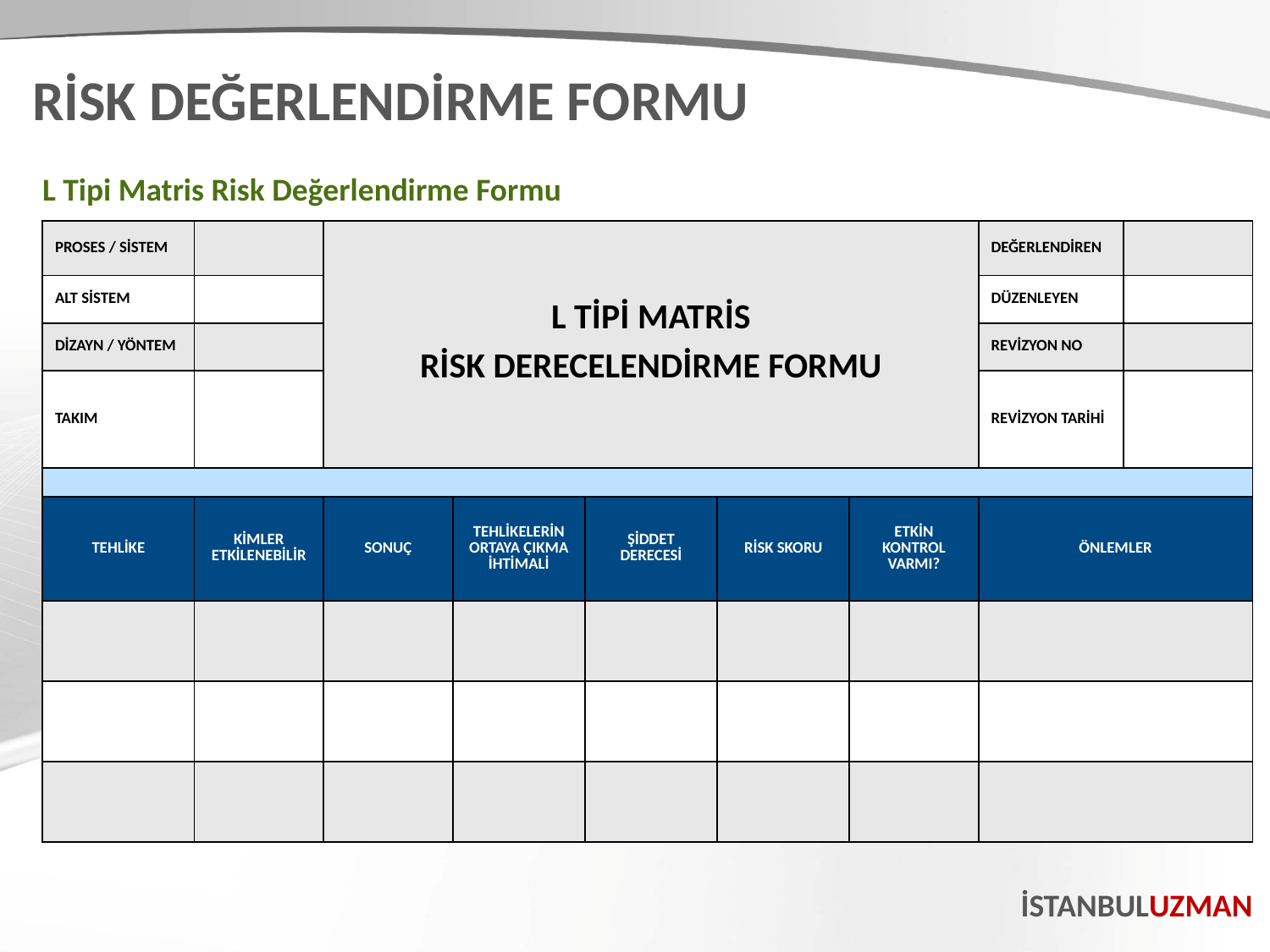

RİSK DEĞERLENDİRME FORMU
L Tipi Matris Risk Değerlendirme Formu
| PROSES / SİSTEM |  | L TİPİ MATRİS RİSK DERECELENDİRME FORMU |  |  |  |  | DEĞERLENDİREN |  |
| --- | --- | --- | --- | --- | --- | --- | --- | --- |
| ALT SİSTEM |  |  |  |  |  |  | DÜZENLEYEN |  |
| DİZAYN / YÖNTEM |  |  |  |  |  |  | REVİZYON NO |  |
| TAKIM |  |  |  |  |  |  | REVİZYON TARİHİ |  |
|  |  |  |  |  |  |  |  |  |
| TEHLİKE | KİMLER ETKİLENEBİLİR | SONUÇ | TEHLİKELERİN ORTAYA ÇIKMA İHTİMALİ | ŞİDDET DERECESİ | RİSK SKORU | ETKİN KONTROL VARMI? | ÖNLEMLER |  |
|  |  |  |  |  |  |  |  |  |
|  |  |  |  |  |  |  |  |  |
|  |  |  |  |  |  |  |  |  |
İSTANBULUZMAN